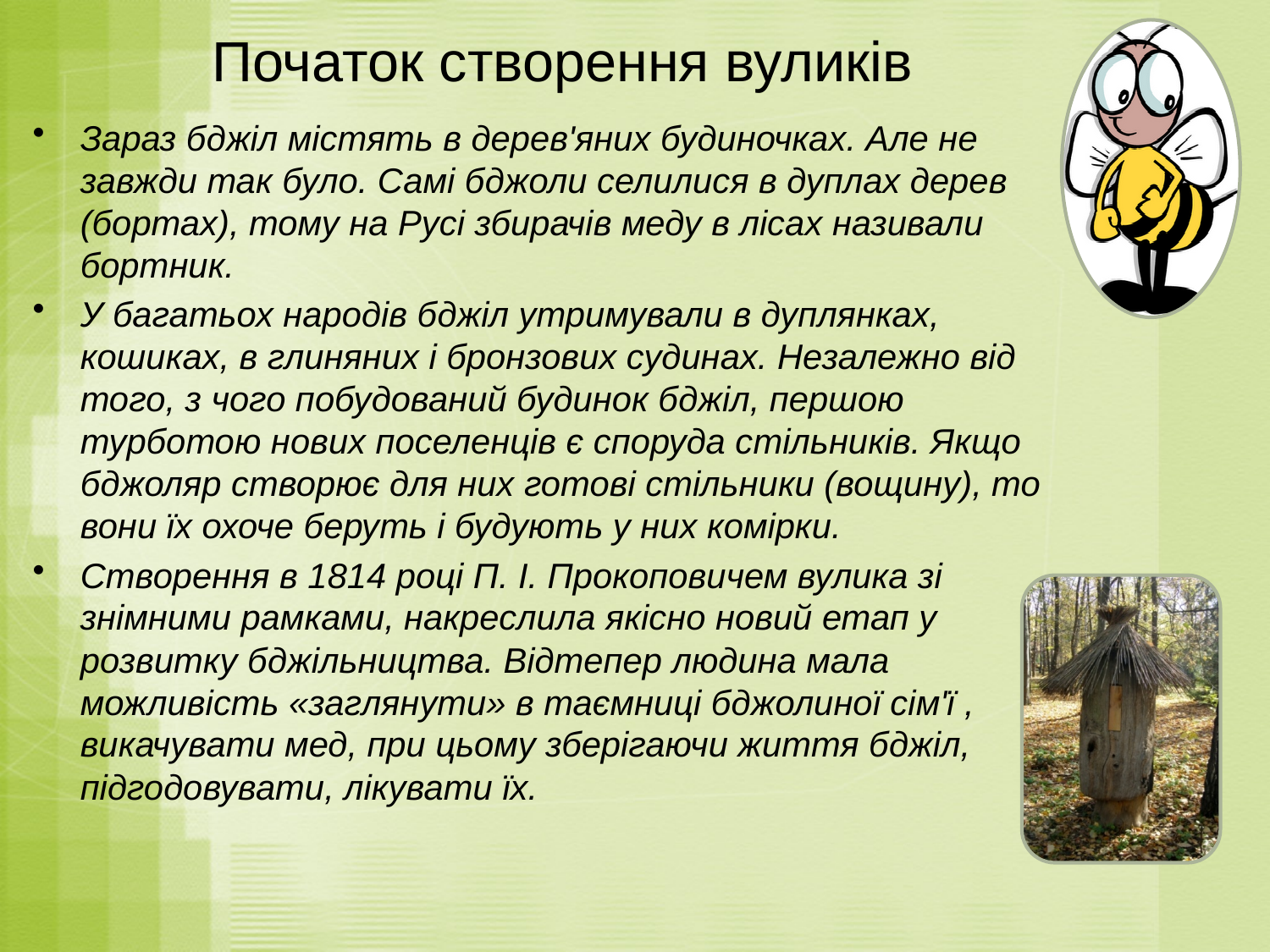

# Початок створення вуликів
Зараз бджіл містять в дерев'яних будиночках. Але не завжди так було. Самі бджоли селилися в дуплах дерев (бортах), тому на Русі збирачів меду в лісах називали бортник.
У багатьох народів бджіл утримували в дуплянках, кошиках, в глиняних і бронзових судинах. Незалежно від того, з чого побудований будинок бджіл, першою турботою нових поселенців є споруда стільників. Якщо бджоляр створює для них готові стільники (вощину), то вони їх охоче беруть і будують у них комірки.
Створення в 1814 році П. І. Прокоповичем вулика зі знімними рамками, накреслила якісно новий етап у розвитку бджільництва. Відтепер людина мала можливість «заглянути» в таємниці бджолиної сім'ї , викачувати мед, при цьому зберігаючи життя бджіл, підгодовувати, лікувати їх.